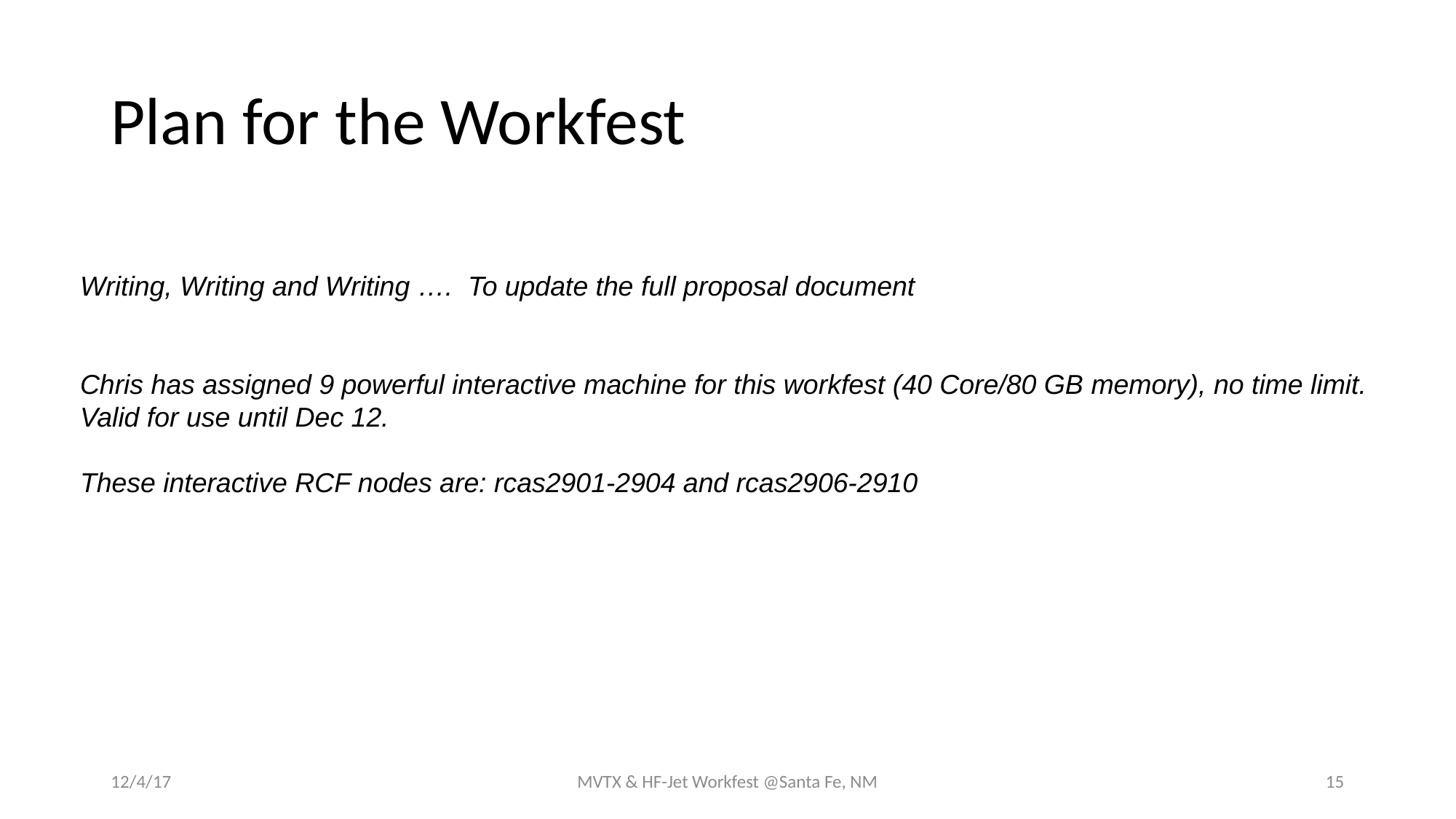

# Plan for the Workfest
Writing, Writing and Writing ….  To update the full proposal document

Chris has assigned 9 powerful interactive machine for this workfest (40 Core/80 GB memory), no time limit.
Valid for use until Dec 12.

These interactive RCF nodes are: rcas2901-2904 and rcas2906-2910
12/4/17
MVTX & HF-Jet Workfest @Santa Fe, NM
15